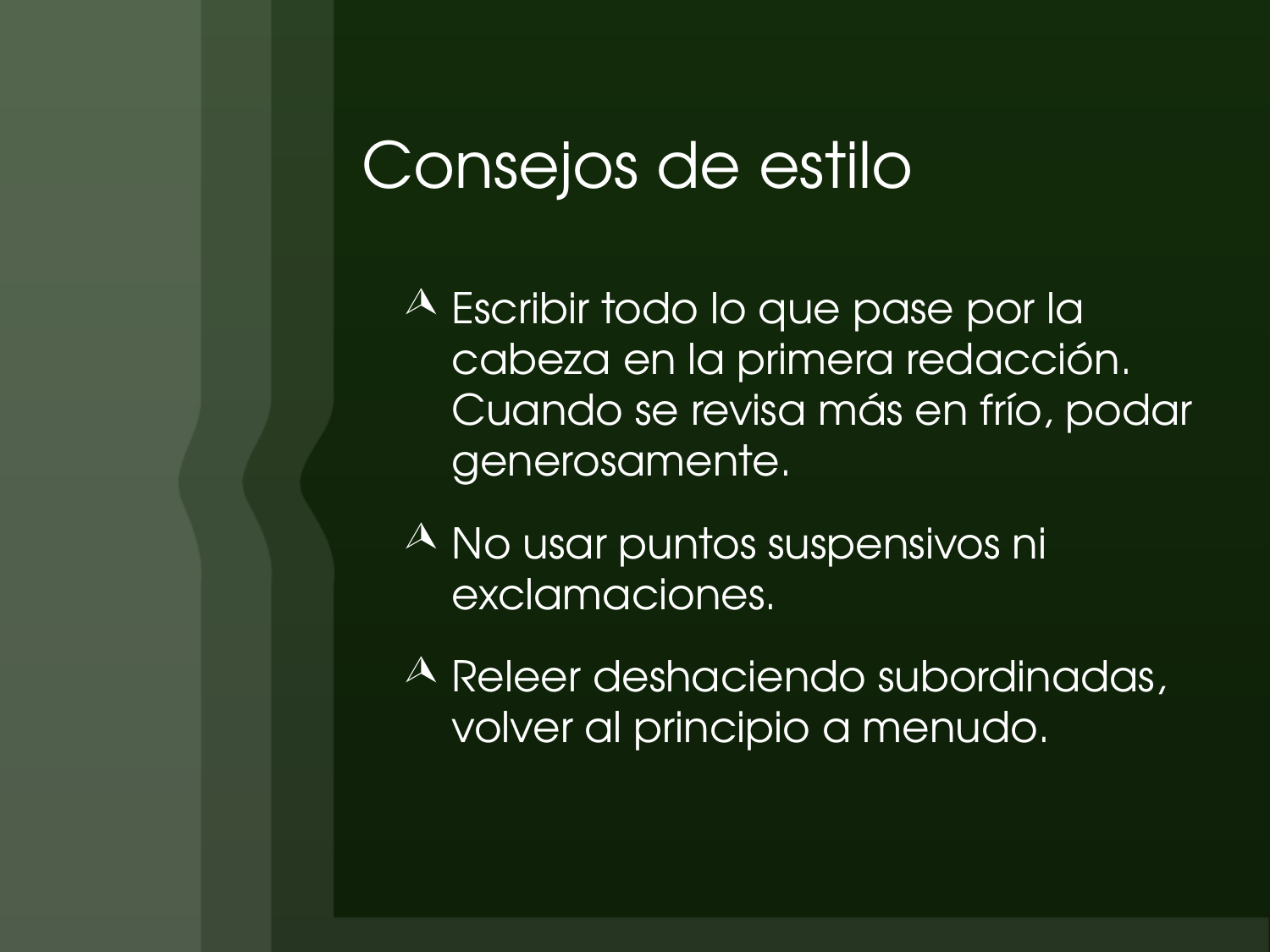

# Consejos de estilo
Escribir todo lo que pase por la cabeza en la primera redacción. Cuando se revisa más en frío, podar generosamente.
No usar puntos suspensivos ni exclamaciones.
Releer deshaciendo subordinadas, volver al principio a menudo.